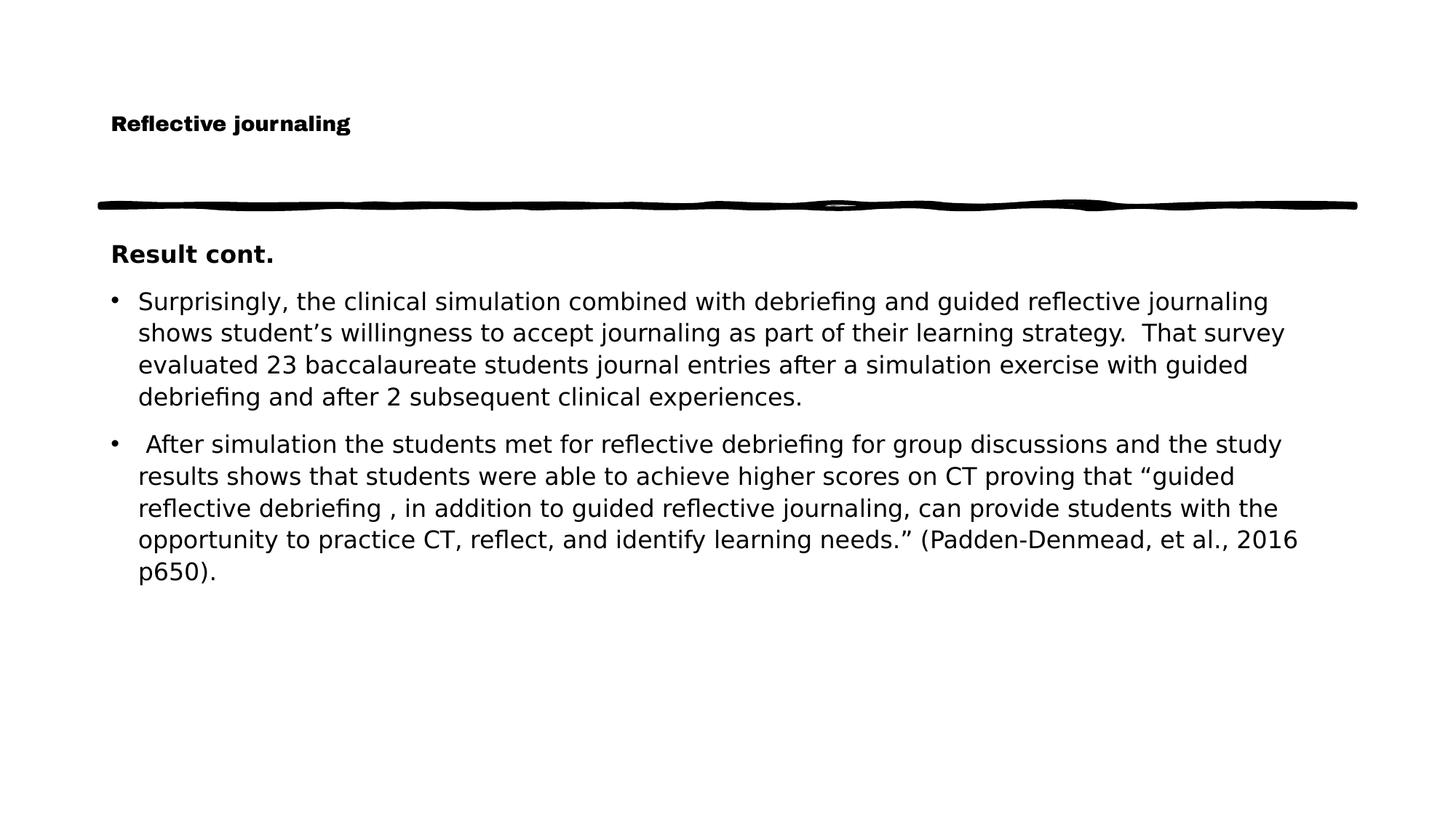

# Reflective journaling
Result cont.
Surprisingly, the clinical simulation combined with debriefing and guided reflective journaling shows student’s willingness to accept journaling as part of their learning strategy.  That survey evaluated 23 baccalaureate students journal entries after a simulation exercise with guided debriefing and after 2 subsequent clinical experiences.
 After simulation the students met for reflective debriefing for group discussions and the study results shows that students were able to achieve higher scores on CT proving that “guided reflective debriefing , in addition to guided reflective journaling, can provide students with the opportunity to practice CT, reflect, and identify learning needs.” (Padden-Denmead, et al., 2016 p650).